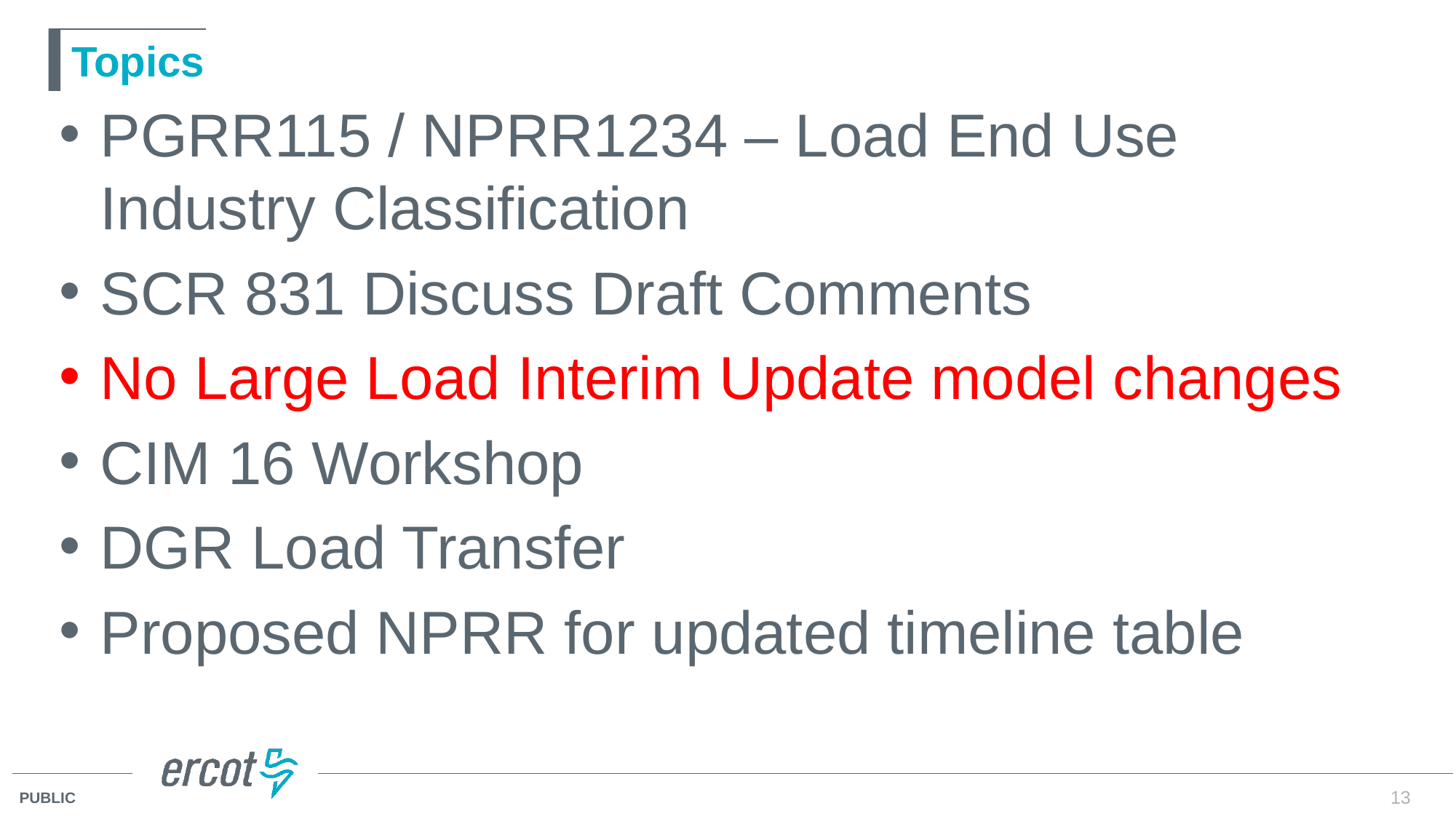

# Topics
PGRR115 / NPRR1234 – Load End Use Industry Classification
SCR 831 Discuss Draft Comments
No Large Load Interim Update model changes
CIM 16 Workshop
DGR Load Transfer
Proposed NPRR for updated timeline table

13